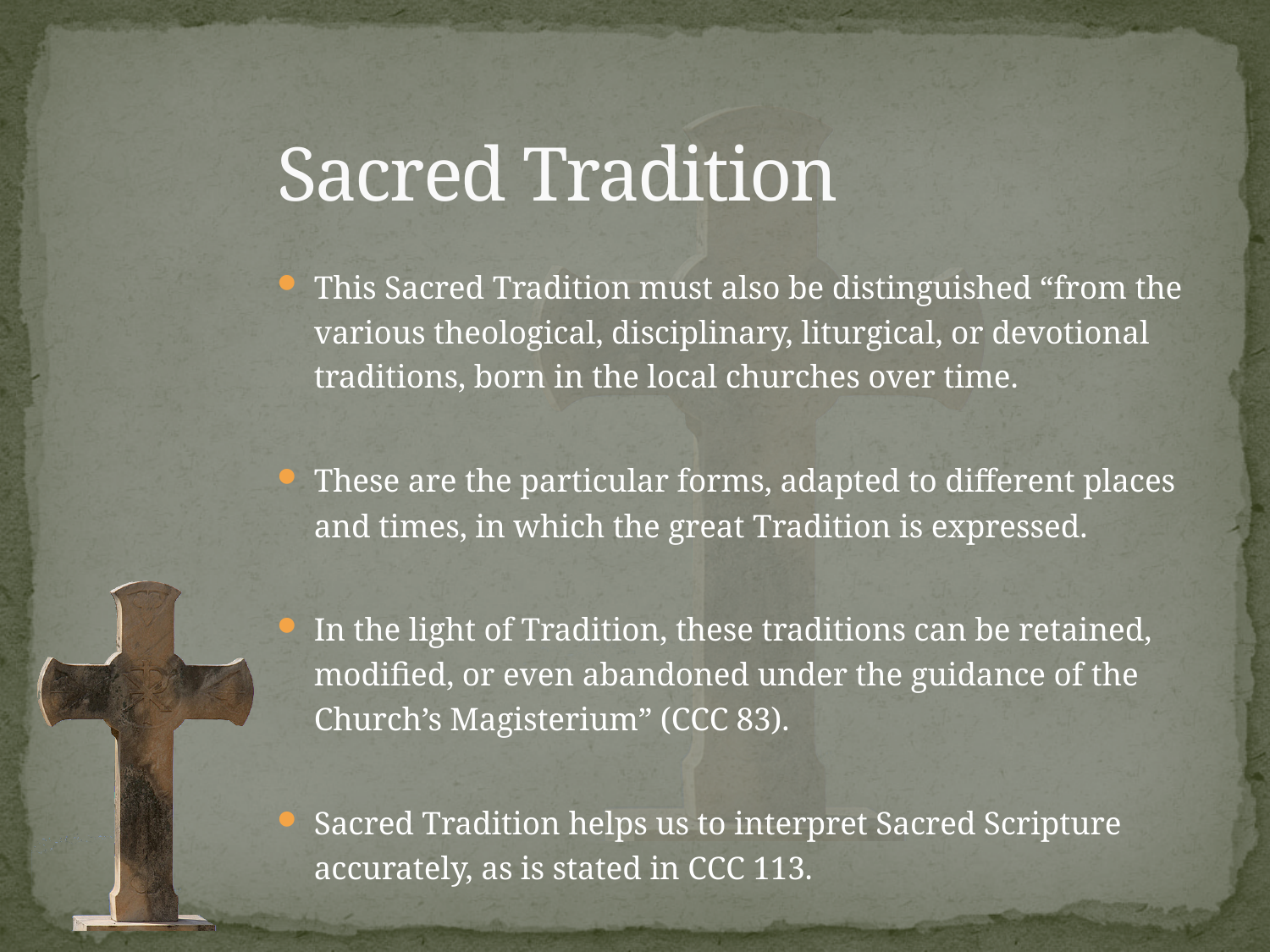

# Sacred Tradition
This Sacred Tradition must also be distinguished “from the various theological, disciplinary, liturgical, or devotional traditions, born in the local churches over time.

These are the particular forms, adapted to different places and times, in which the great Tradition is expressed.

In the light of Tradition, these traditions can be retained, modified, or even abandoned under the guidance of the Church’s Magisterium” (CCC 83).

Sacred Tradition helps us to interpret Sacred Scripture accurately, as is stated in CCC 113.